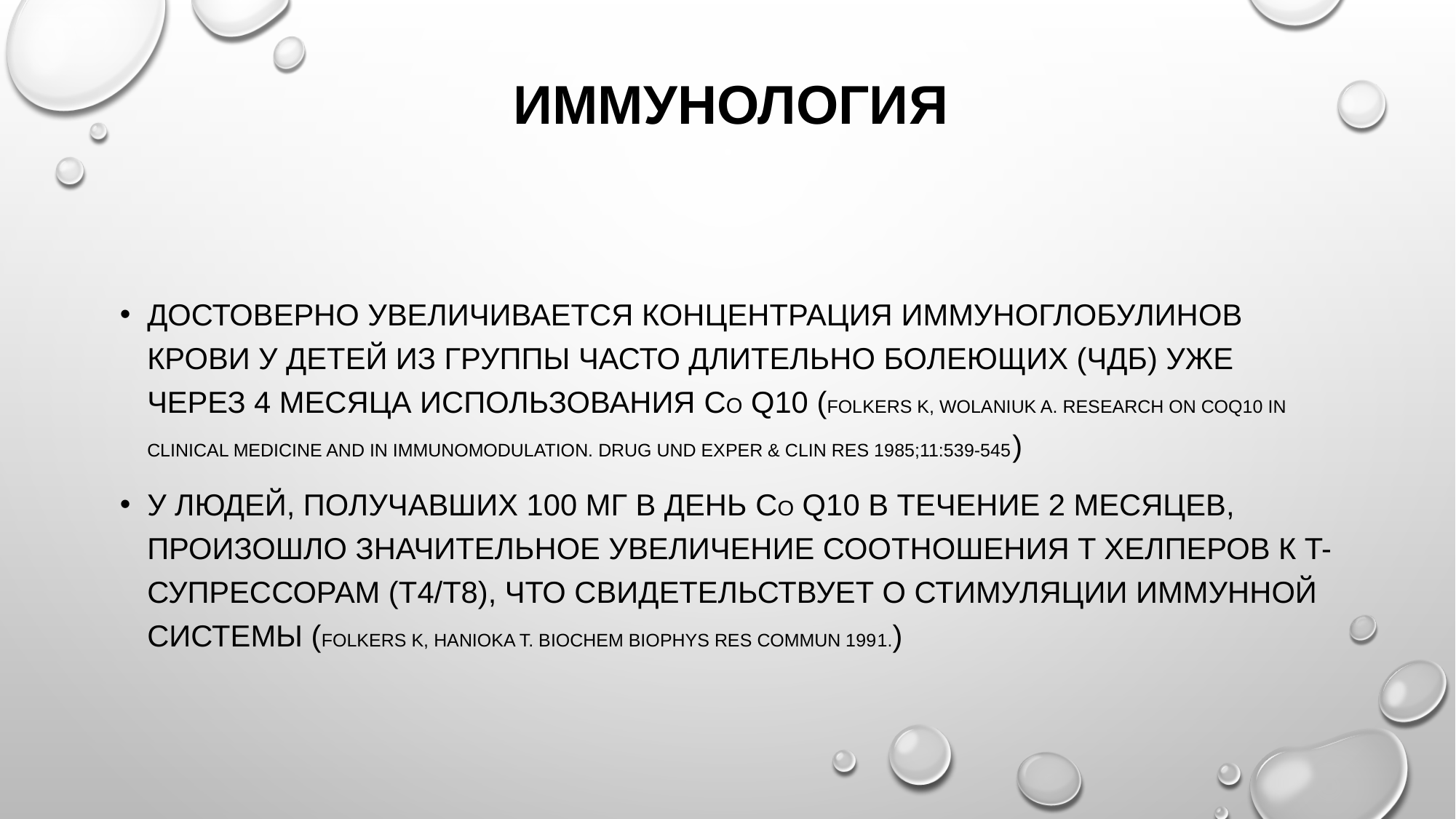

# иммунология
Достоверно увеличивается концентрация иммуноглобулинов крови у детей из группы часто длительно болеющих (ЧДБ) уже через 4 месяца использования co q10 (Folkers K, Wolaniuk A. Research on coQ10 in clinical medicine and in immunomodulation. Drug Und Exper & Clin Res 1985;11:539-545)
У людей, получавших 100 мг в день co q10 в течение 2 месяцев, произошло значительное увеличение соотношения T хелперов к T-супрессорам (Т4/Т8), что свидетельствует о стимуляции иммунной системы (Folkers K, Hanioka T. Biochem Biophys Res Commun 1991.)